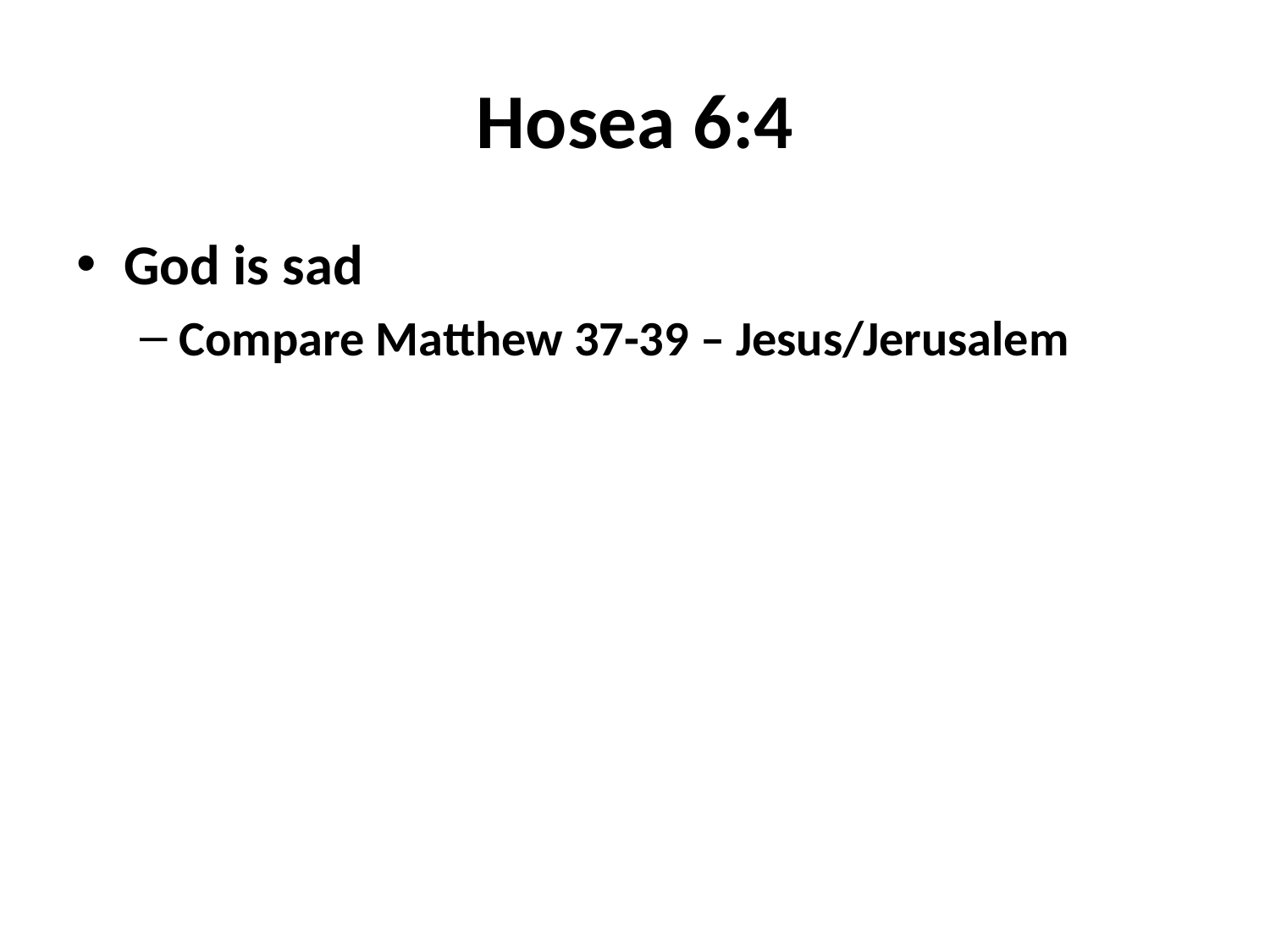

# Hosea 6:4
God is sad
Compare Matthew 37-39 – Jesus/Jerusalem